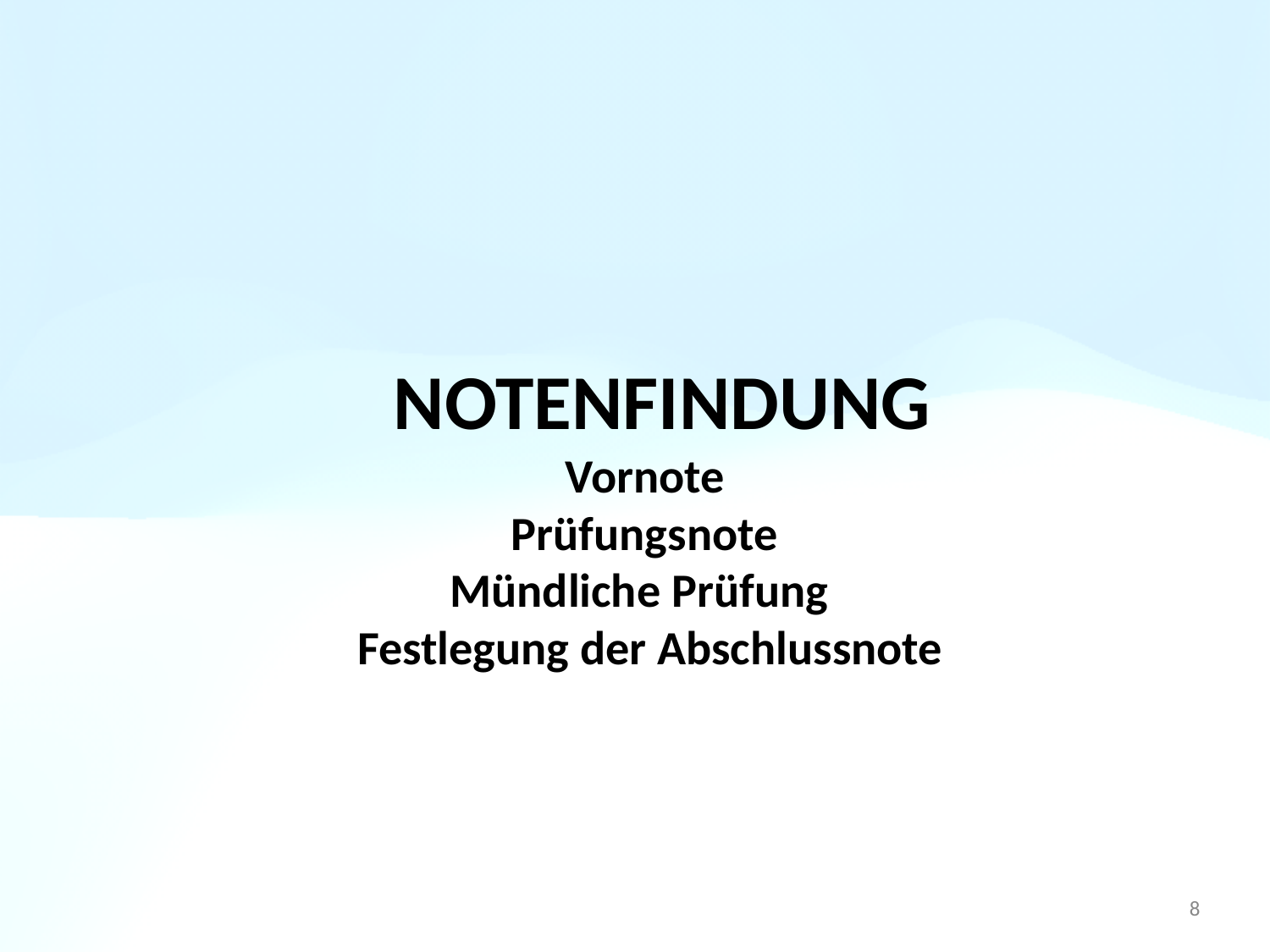

# Notenfindung Vornote Prüfungsnote Mündliche Prüfung Festlegung der Abschlussnote
8